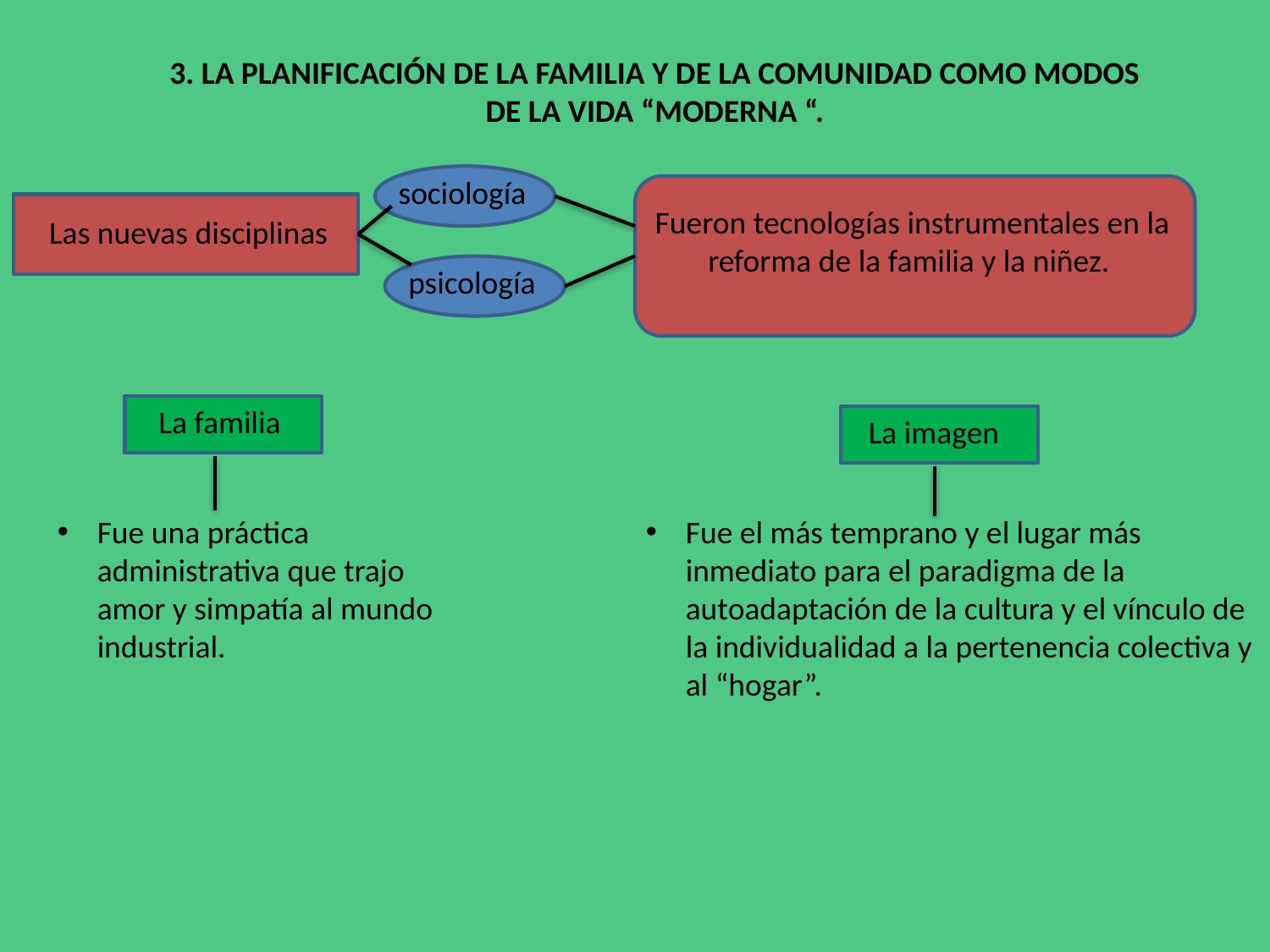

3. LA PLANIFICACIÓN DE LA FAMILIA Y DE LA COMUNIDAD COMO MODOS DE LA VIDA “MODERNA “.

sociología

Fueron tecnologías instrumentales en la reforma de la familia y la niñez.
Las nuevas disciplinas

psicología

La familia

La imagen
Fue una práctica administrativa que trajo amor y simpatía al mundo industrial.
Fue el más temprano y el lugar más inmediato para el paradigma de la autoadaptación de la cultura y el vínculo de la individualidad a la pertenencia colectiva y al “hogar”.